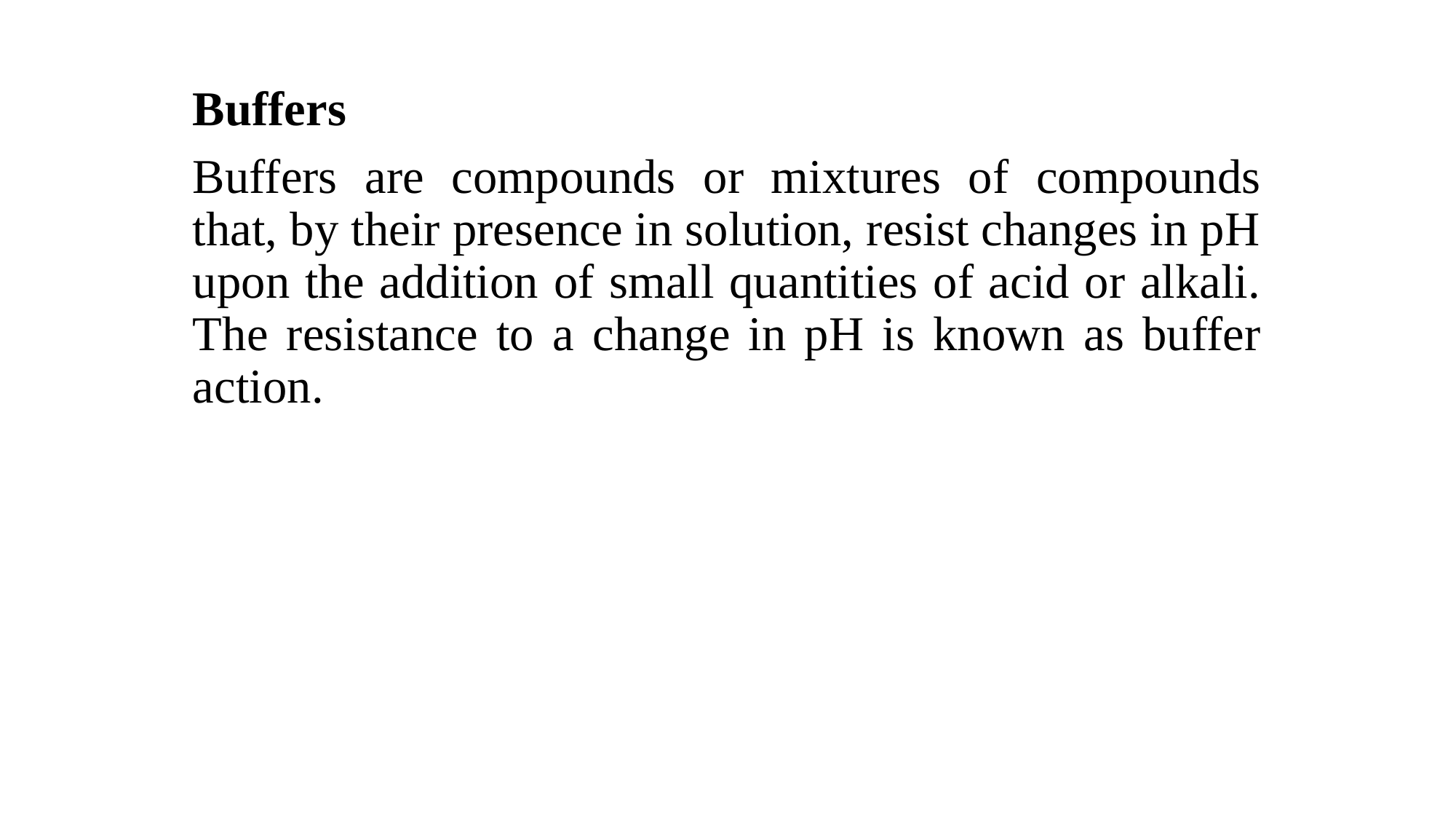

Buffers
Buffers are compounds or mixtures of compounds that, by their presence in solution, resist changes in pH upon the addition of small quantities of acid or alkali. The resistance to a change in pH is known as buffer action.